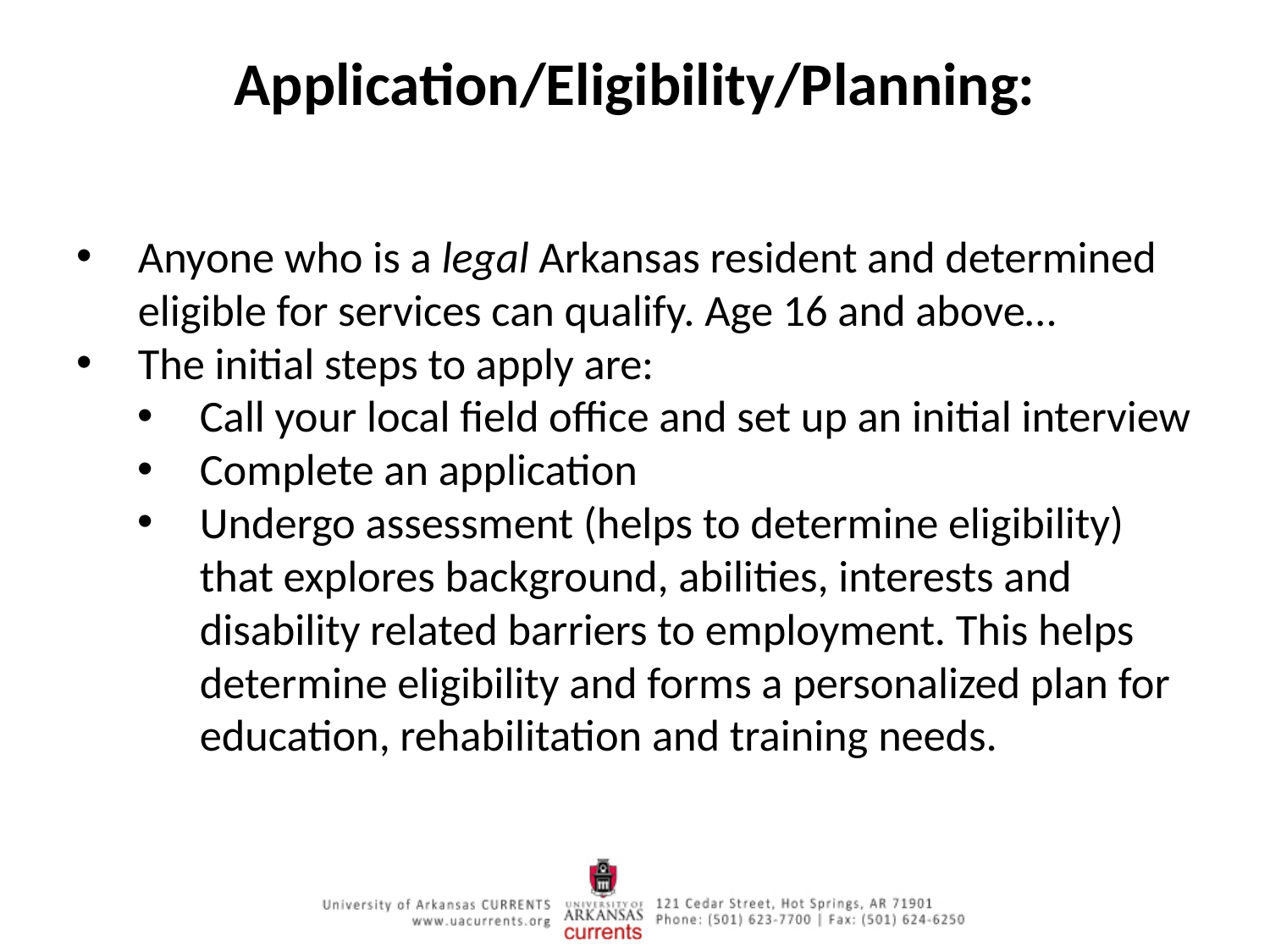

# Application/Eligibility/Planning:
Anyone who is a legal Arkansas resident and determined eligible for services can qualify. Age 16 and above…
The initial steps to apply are:
Call your local field office and set up an initial interview
Complete an application
Undergo assessment (helps to determine eligibility) that explores background, abilities, interests and disability related barriers to employment. This helps determine eligibility and forms a personalized plan for education, rehabilitation and training needs.